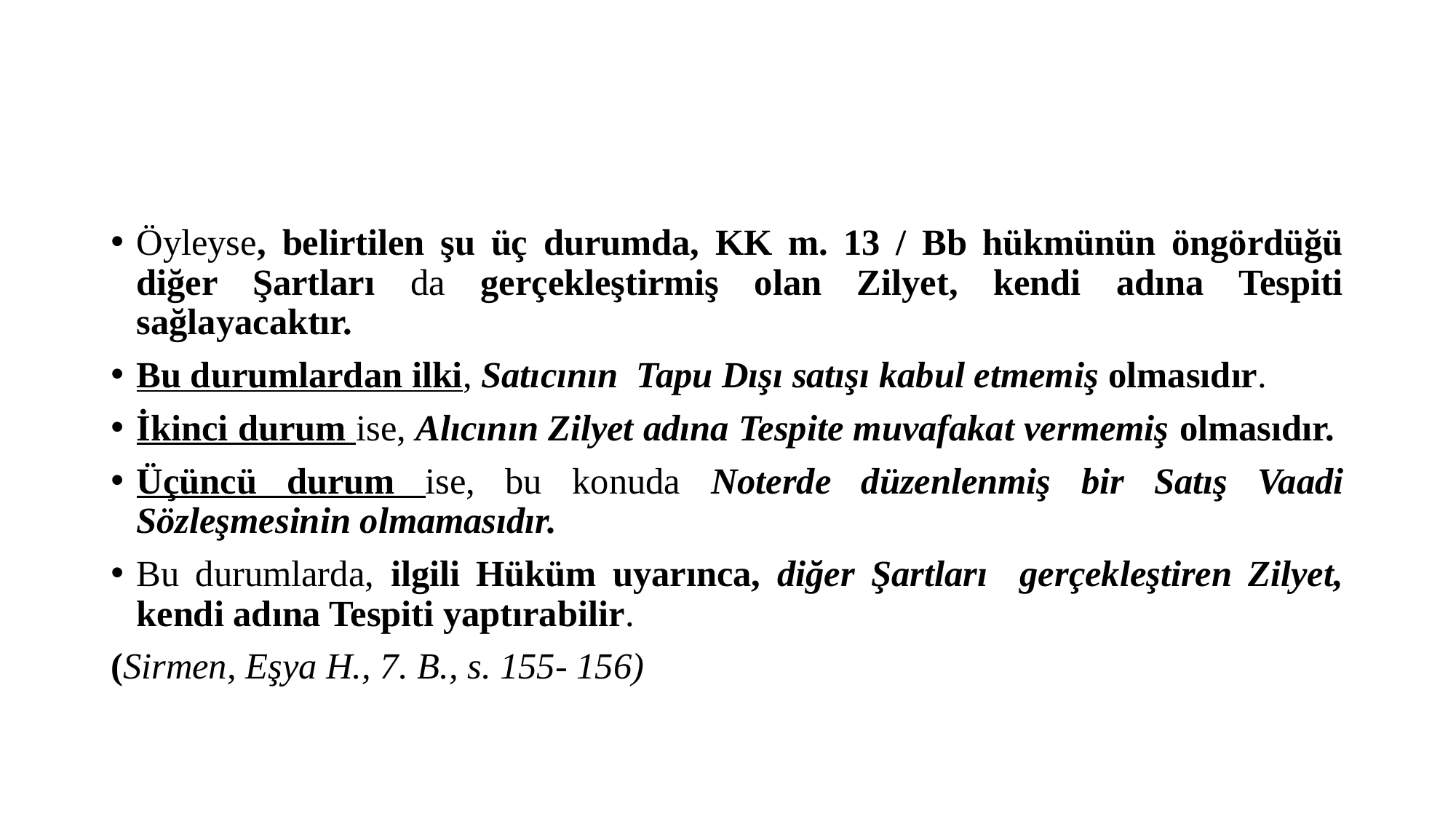

#
Öyleyse, belirtilen şu üç durumda, KK m. 13 / Bb hükmünün öngördüğü diğer Şartları da gerçekleştirmiş olan Zilyet, kendi adına Tespiti sağlayacaktır.
Bu durumlardan ilki, Satıcının  Tapu Dışı satışı kabul etmemiş olmasıdır.
İkinci durum ise, Alıcının Zilyet adına Tespite muvafakat vermemiş olmasıdır.
Üçüncü durum ise, bu konuda Noterde düzenlenmiş bir Satış Vaadi Sözleşmesinin olmamasıdır.
Bu durumlarda, ilgili Hüküm uyarınca, diğer Şartları  gerçekleştiren Zilyet, kendi adına Tespiti yaptırabilir.
(Sirmen, Eşya H., 7. B., s. 155- 156)